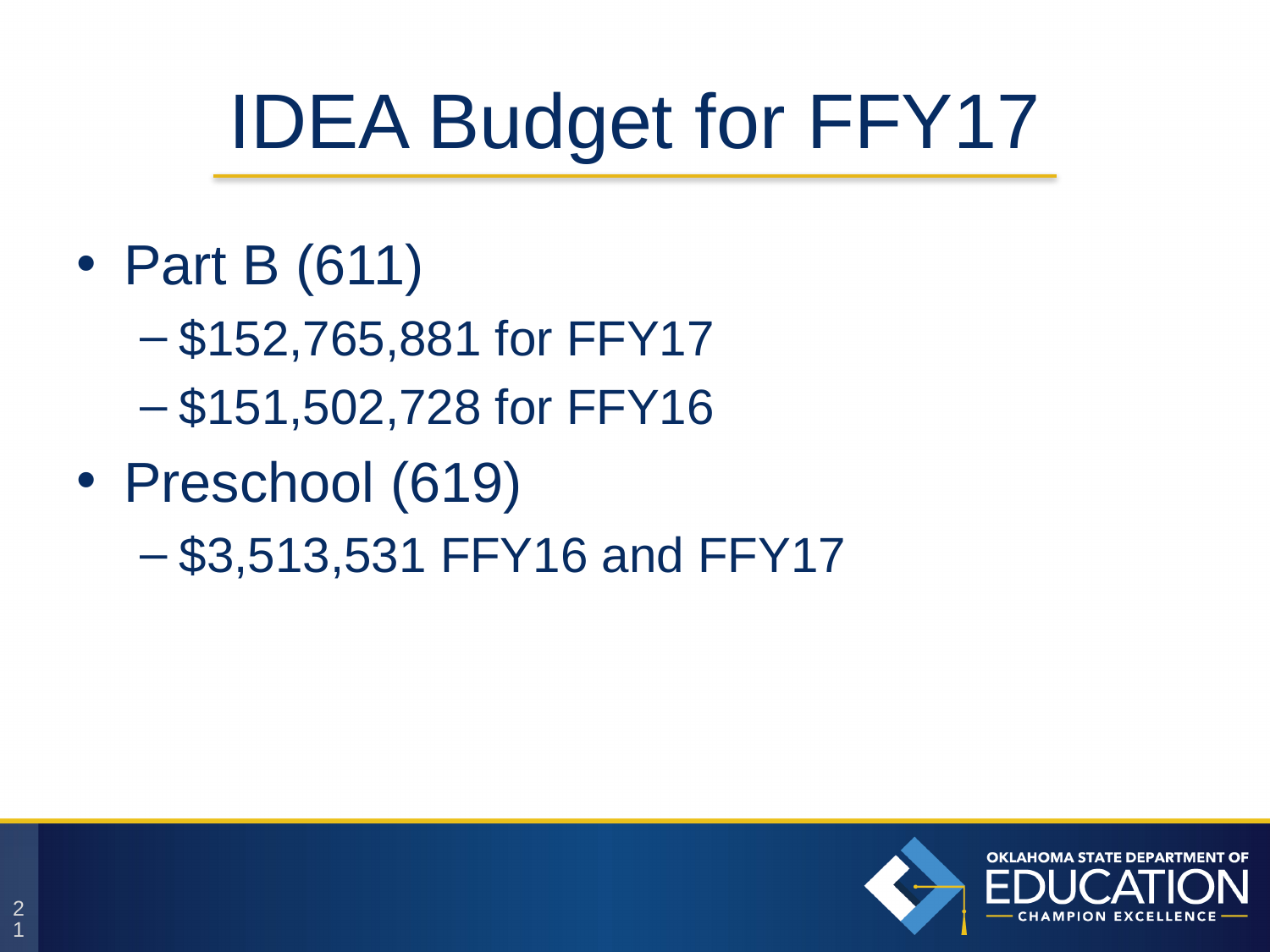

# IDEA Budget for FFY17
Part B (611)
$152,765,881 for FFY17
$151,502,728 for FFY16
Preschool (619)
$3,513,531 FFY16 and FFY17

21